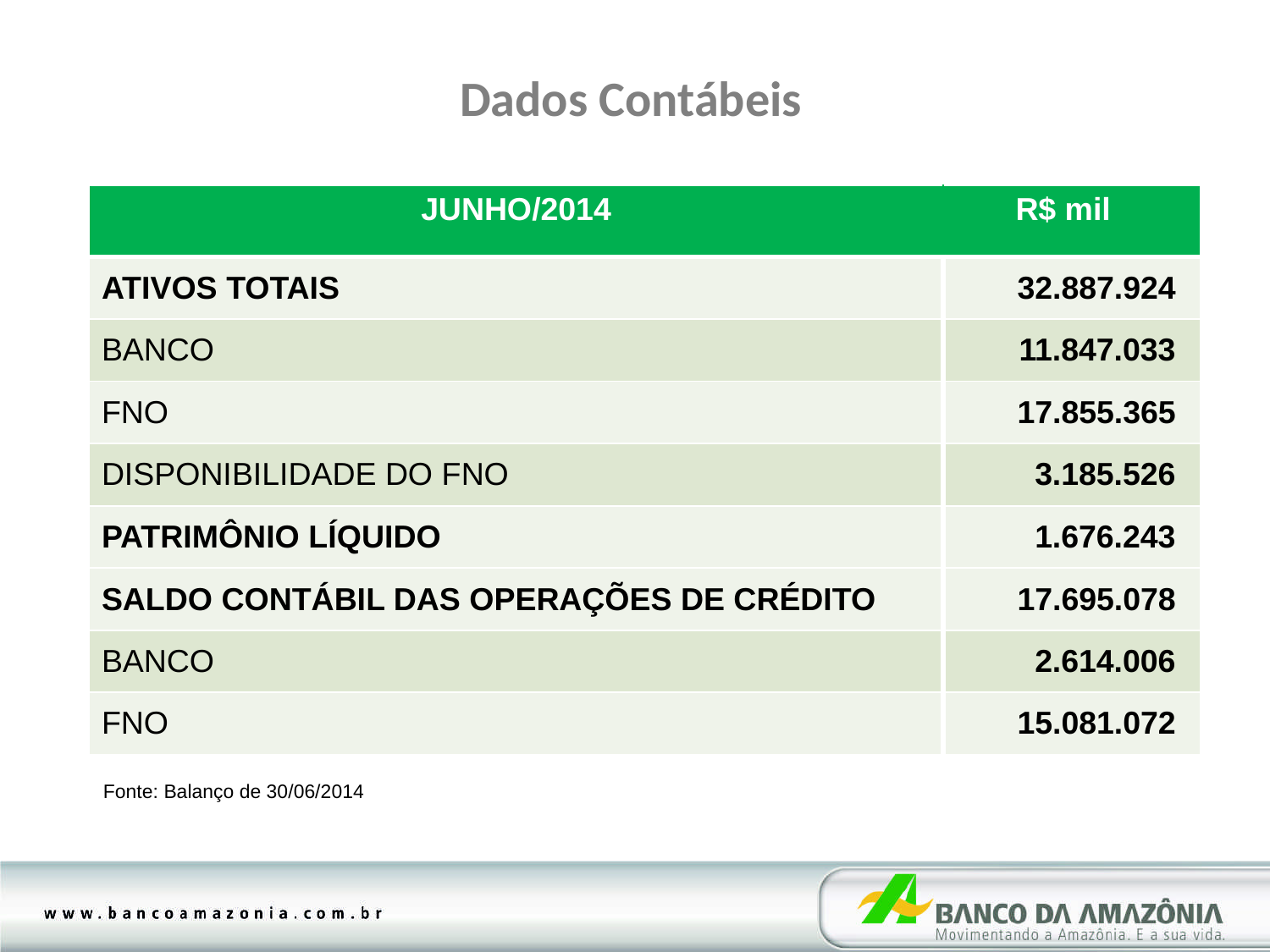

# Dados Contábeis
| JUNHO/2014 | R$ mil |
| --- | --- |
| ATIVOS TOTAIS | 32.887.924 |
| BANCO | 11.847.033 |
| FNO | 17.855.365 |
| DISPONIBILIDADE DO FNO | 3.185.526 |
| PATRIMÔNIO LÍQUIDO | 1.676.243 |
| SALDO CONTÁBIL DAS OPERAÇÕES DE CRÉDITO | 17.695.078 |
| BANCO | 2.614.006 |
| FNO | 15.081.072 |
Fonte: Balanço de 30/06/2014